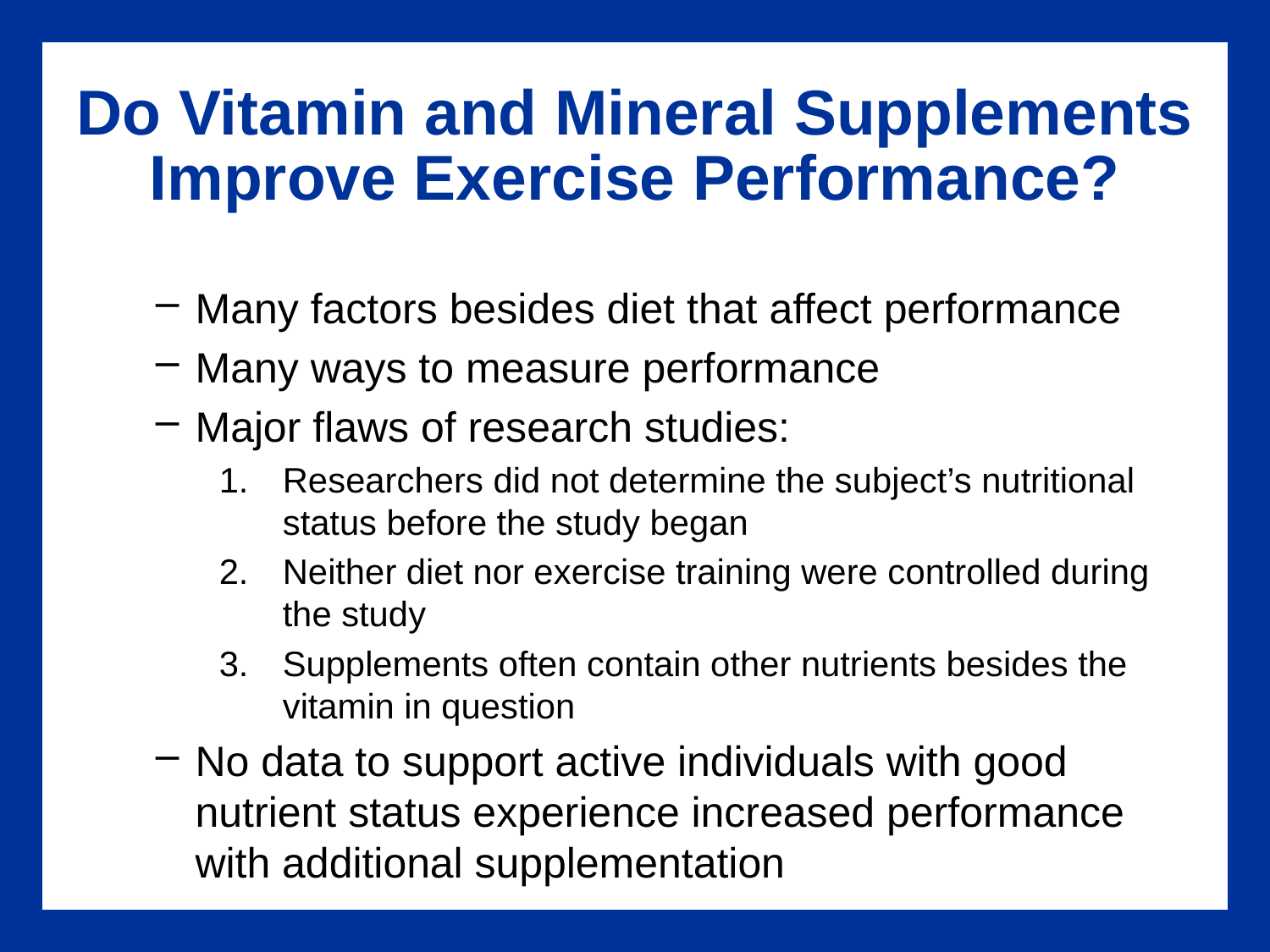

# Do Vitamin and Mineral Supplements Improve Exercise Performance?
Many factors besides diet that affect performance
Many ways to measure performance
Major flaws of research studies:
Researchers did not determine the subject’s nutritional status before the study began
Neither diet nor exercise training were controlled during the study
Supplements often contain other nutrients besides the vitamin in question
No data to support active individuals with good nutrient status experience increased performance with additional supplementation